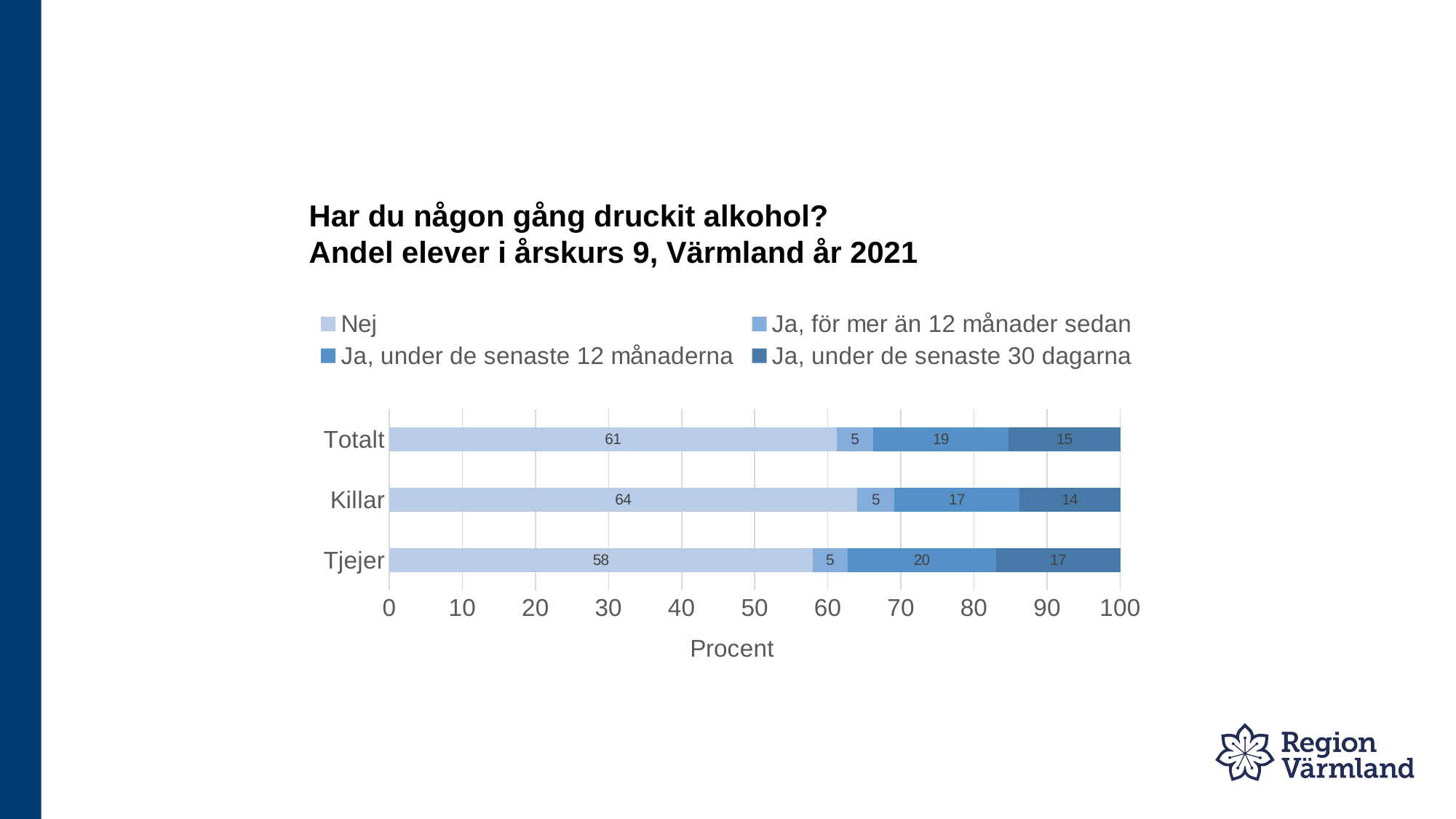

# Har du någon gång druckit alkohol? Andel elever i årskurs 9, Värmland år 2021

### Chart

| Category | Nej | Ja, för mer än 12 månader sedan | Ja, under de senaste 12 månaderna | Ja, under de senaste 30 dagarna |
|---|---|---|---|---|
| Tjejer | 57.9 | 4.8 | 20.3 | 17.1 |
| Killar | 64.0 | 5.1 | 17.1 | 13.8 |
| Totalt | 61.2 | 5.0 | 18.5 | 15.3 |